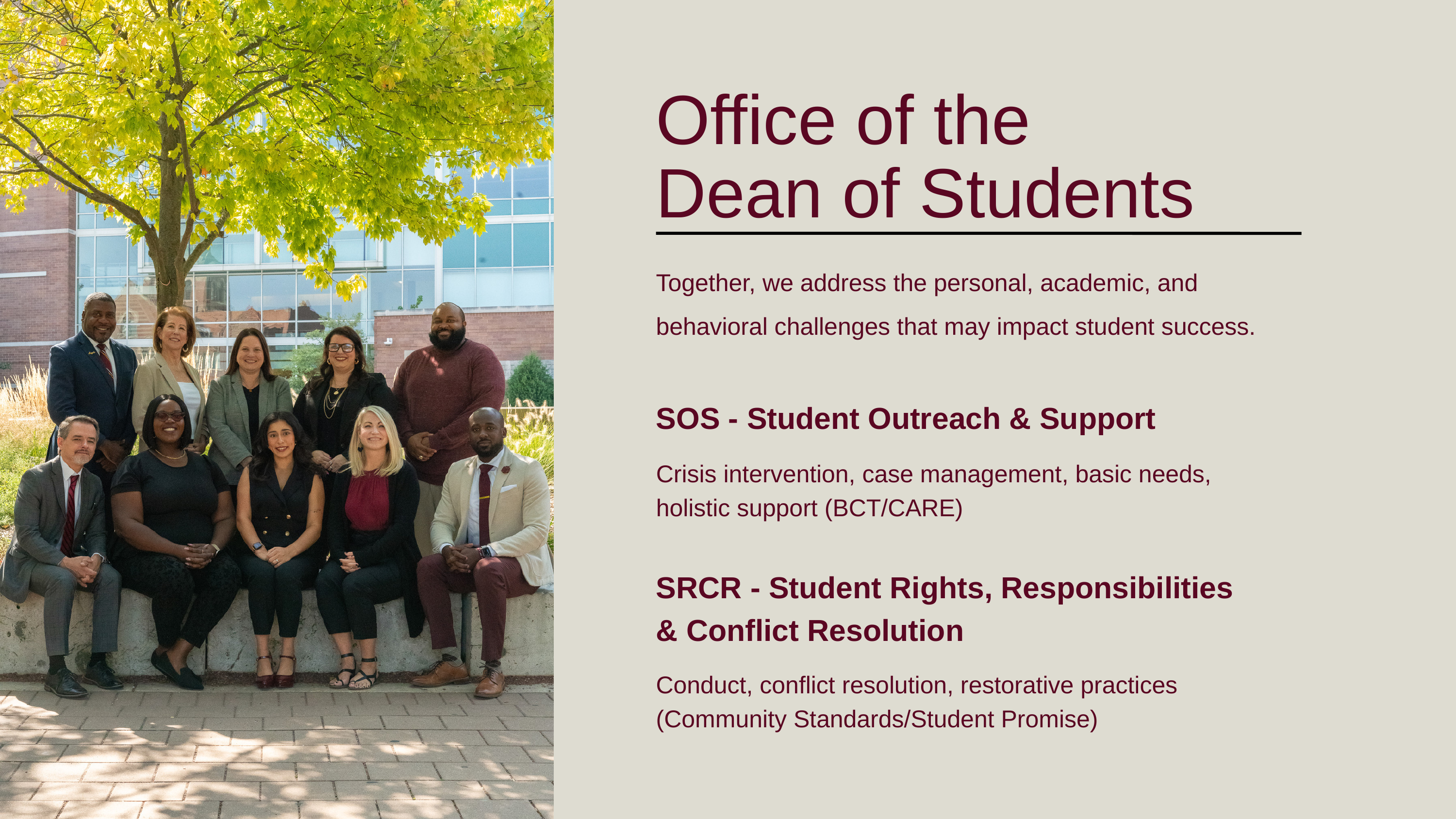

Office of the
Dean of Students

Together, we address the personal, academic, and
behavioral challenges that may impact student success.
SOS - Student Outreach & Support
Crisis intervention, case management, basic needs, holistic support (BCT/CARE)
SRCR - Student Rights, Responsibilities
& Conflict Resolution
Conduct, conflict resolution, restorative practices (Community Standards/Student Promise)